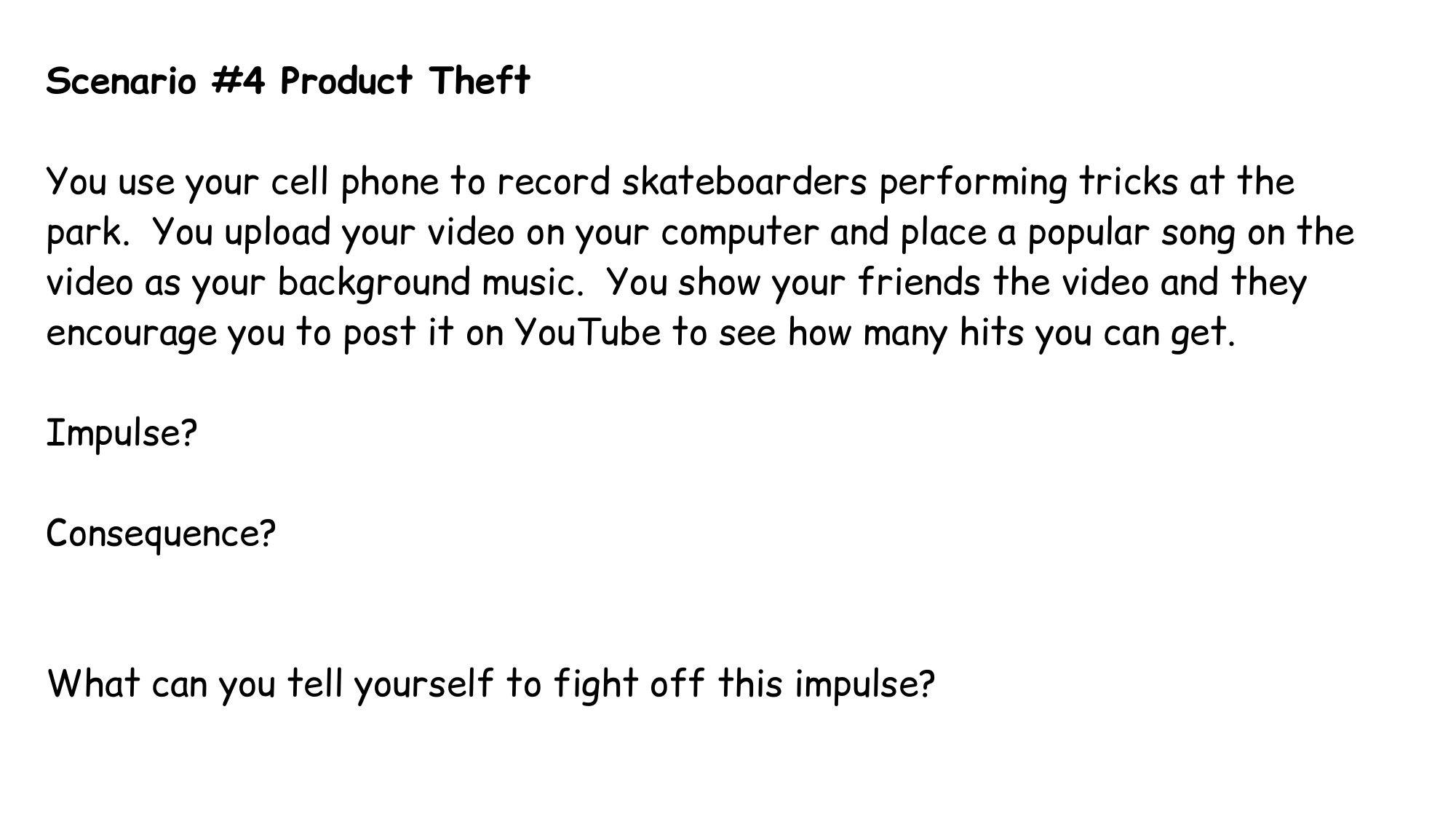

Scenario #4 Product Theft

You use your cell phone to record skateboarders performing tricks at the park.  You upload your video on your computer and place a popular song on the video as your background music.  You show your friends the video and they encourage you to post it on YouTube to see how many hits you can get.

Impulse?

Consequence?

What can you tell yourself to fight off this impulse?